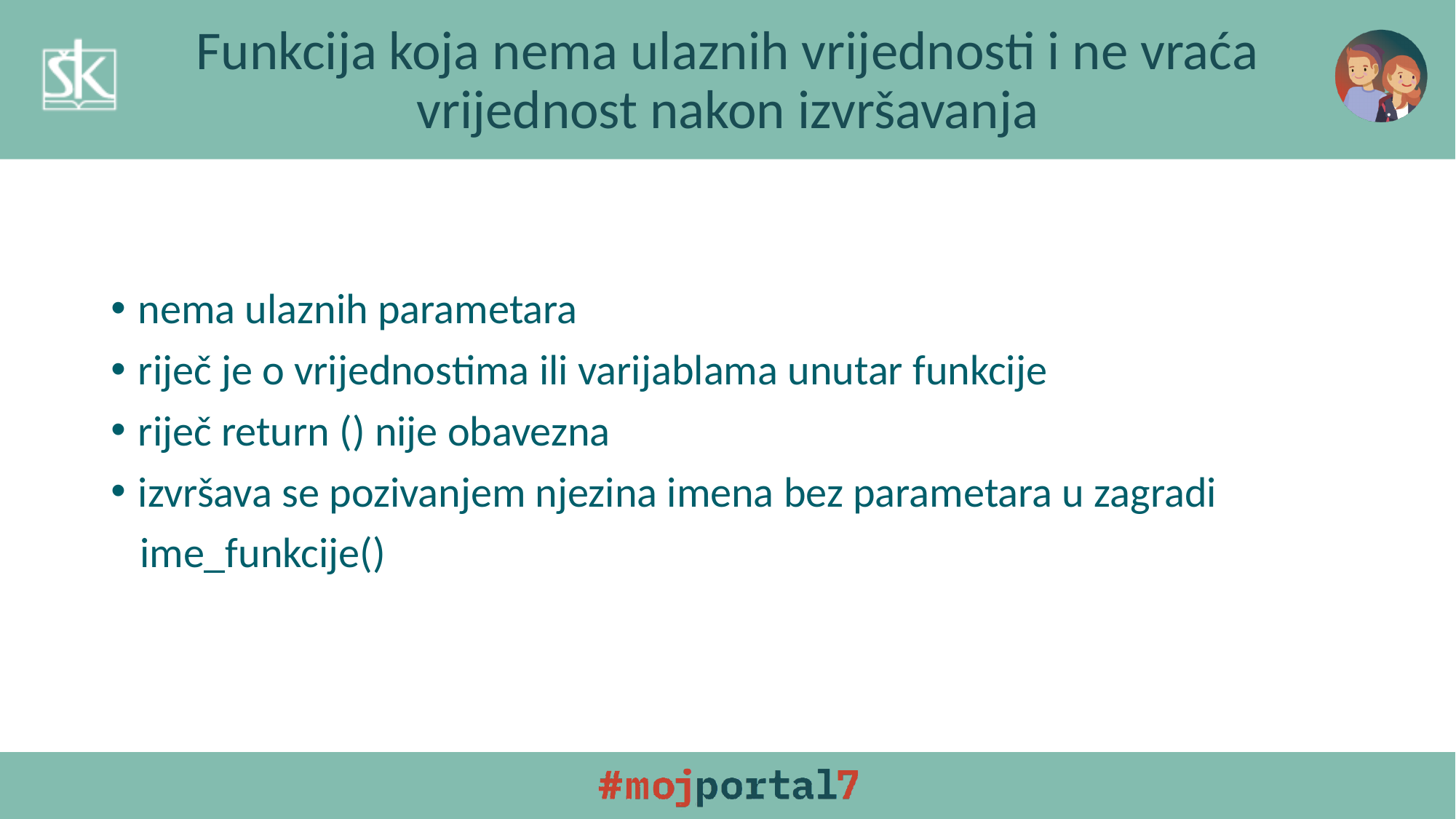

# Funkcija koja nema ulaznih vrijednosti i ne vraća vrijednost nakon izvršavanja
nema ulaznih parametara
riječ je o vrijednostima ili varijablama unutar funkcije
riječ return () nije obavezna
izvršava se pozivanjem njezina imena bez parametara u zagradi
   ime_funkcije()